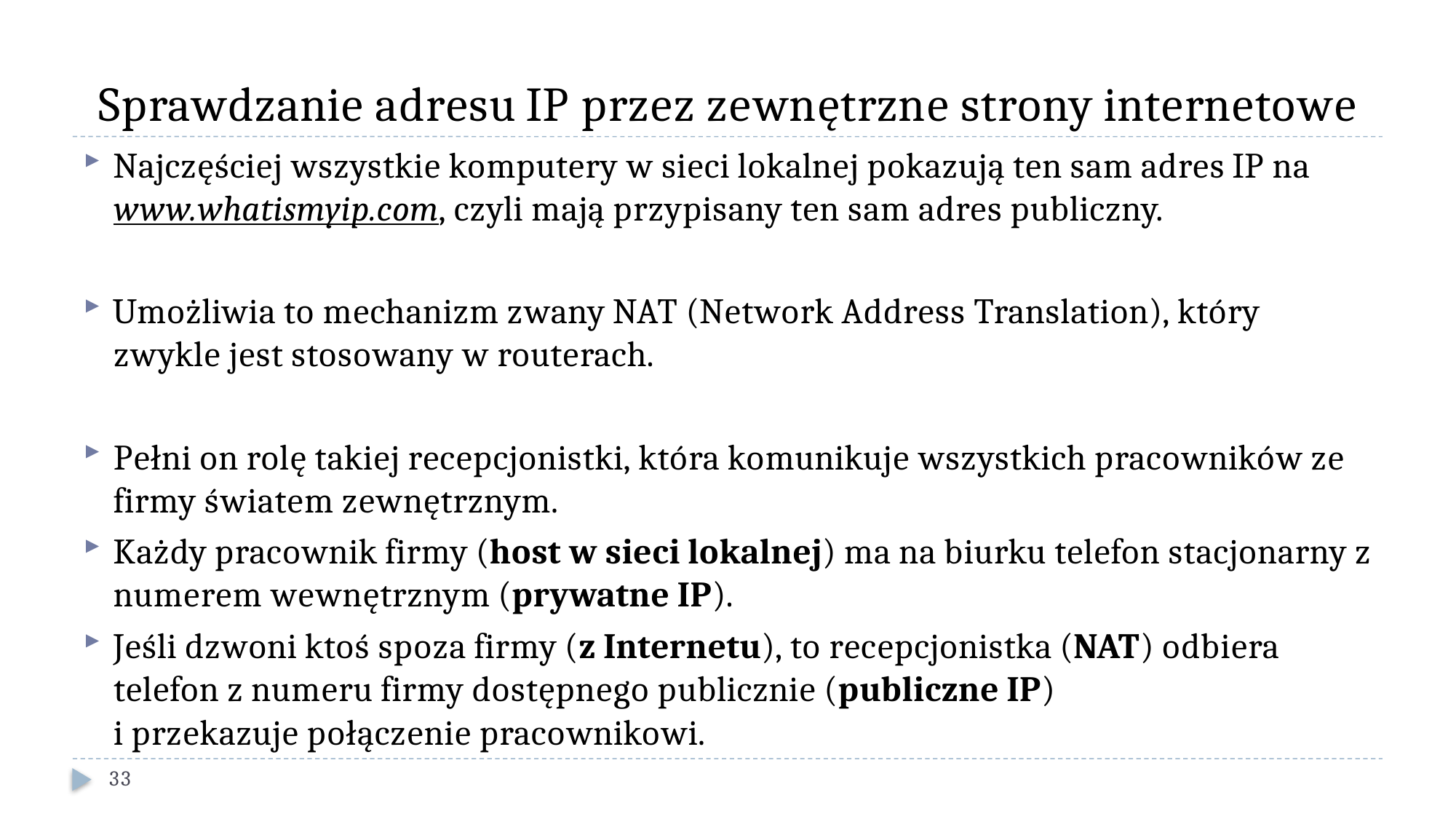

# Sprawdzanie adresu IP przez zewnętrzne strony internetowe
Najczęściej wszystkie komputery w sieci lokalnej pokazują ten sam adres IP na www.whatismyip.com, czyli mają przypisany ten sam adres publiczny.

Umożliwia to mechanizm zwany NAT (Network Address Translation), który zwykle jest stosowany w routerach.

Pełni on rolę takiej recepcjonistki, która komunikuje wszystkich pracowników ze firmy światem zewnętrznym.
Każdy pracownik firmy (host w sieci lokalnej) ma na biurku telefon stacjonarny z numerem wewnętrznym (prywatne IP).
Jeśli dzwoni ktoś spoza firmy (z Internetu), to recepcjonistka (NAT) odbiera telefon z numeru firmy dostępnego publicznie (publiczne IP)
i przekazuje połączenie pracownikowi.

33